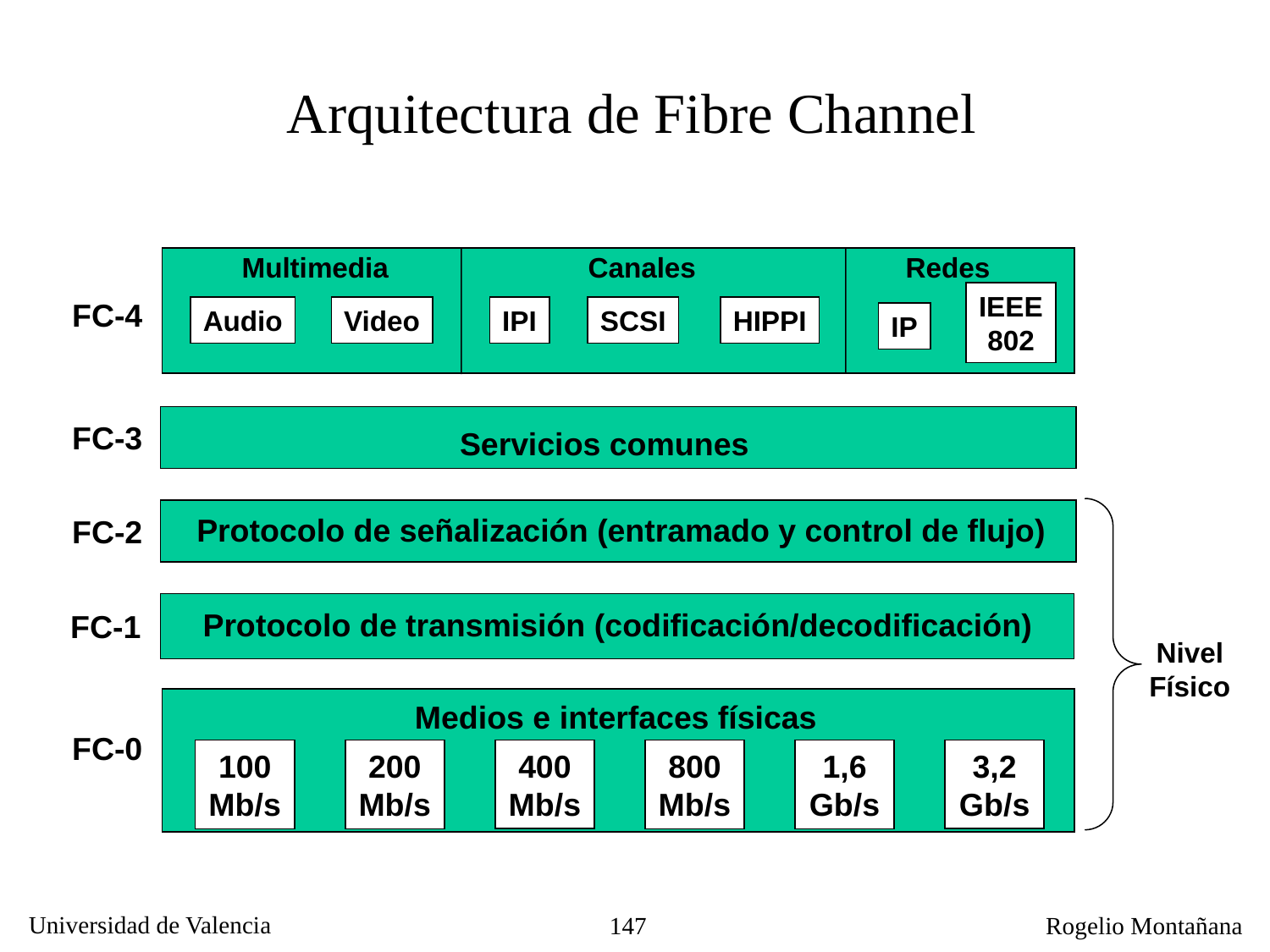

Arquitectura de Fibre Channel
Multimedia
Canales
Redes

IEEE
802
FC-4
Audio
Video
IPI
SCSI
HIPPI
IP

FC-3
Servicios comunes

Protocolo de señalización (entramado y control de flujo)
FC-2

Protocolo de transmisión (codificación/decodificación)
FC-1
Nivel
Físico

Medios e interfaces físicas
FC-0
400 Mb/s
3,2 Gb/s
100 Mb/s
200 Mb/s
800 Mb/s
1,6 Gb/s